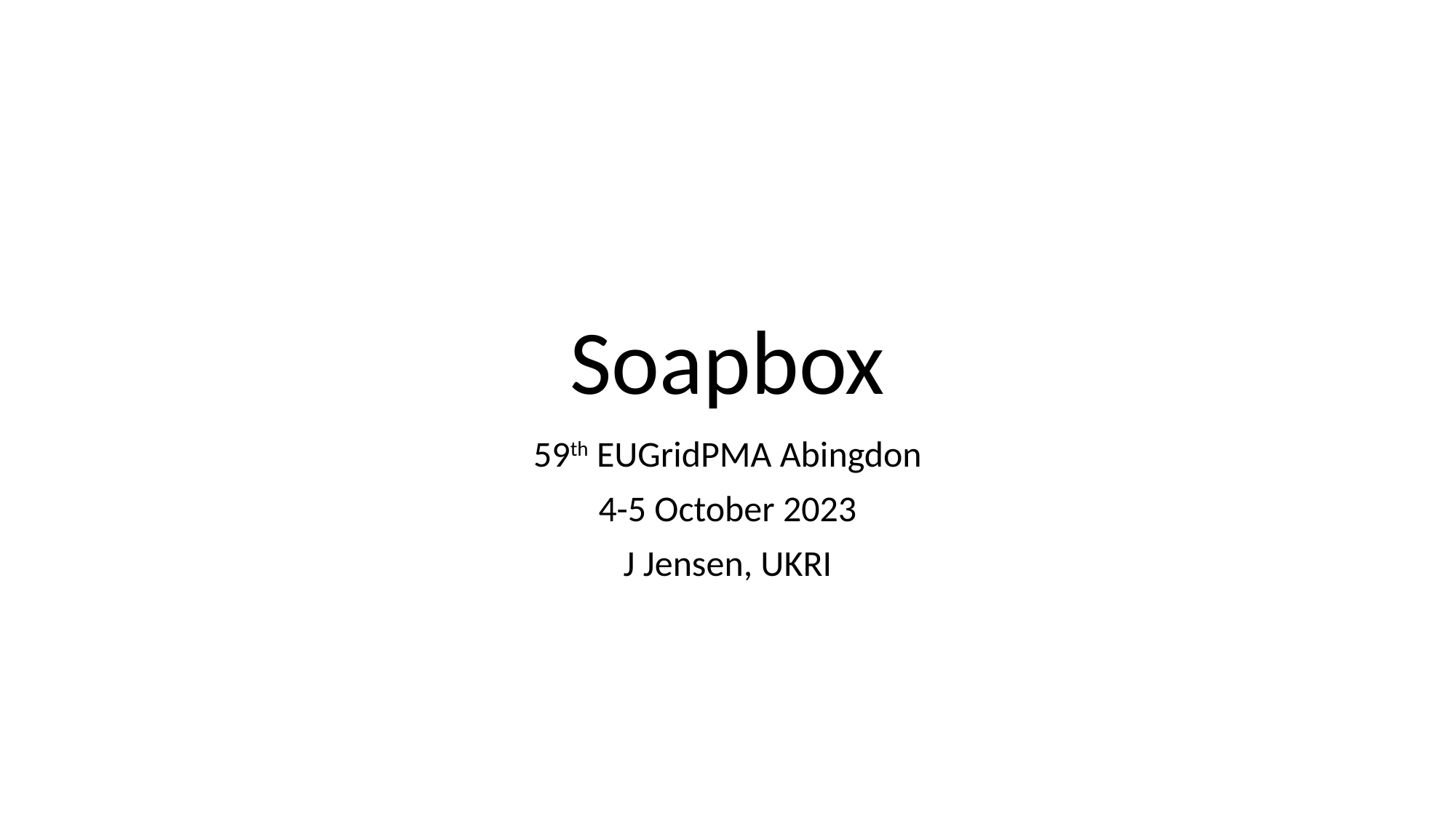

# Soapbox
59th EUGridPMA Abingdon
4-5 October 2023
J Jensen, UKRI